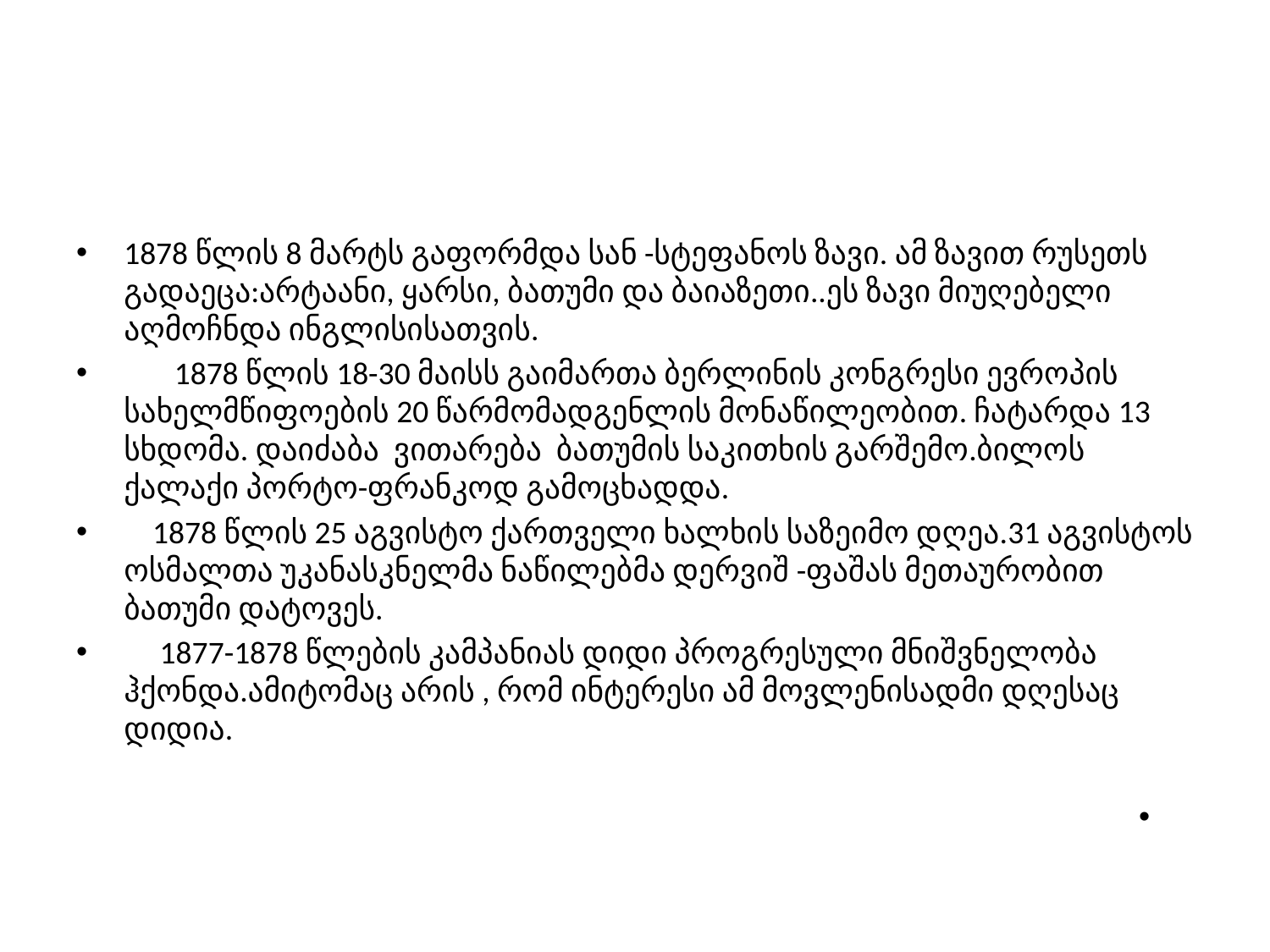

1878 წლის 8 მარტს გაფორმდა სან -სტეფანოს ზავი. ამ ზავით რუსეთს გადაეცა:არტაანი, ყარსი, ბათუმი და ბაიაზეთი..ეს ზავი მიუღებელი აღმოჩნდა ინგლისისათვის.
       1878 წლის 18-30 მაისს გაიმართა ბერლინის კონგრესი ევროპის სახელმწიფოების 20 წარმომადგენლის მონაწილეობით. ჩატარდა 13 სხდომა. დაიძაბა  ვითარება  ბათუმის საკითხის გარშემო.ბილოს ქალაქი პორტო-ფრანკოდ გამოცხადდა.
    1878 წლის 25 აგვისტო ქართველი ხალხის საზეიმო დღეა.31 აგვისტოს ოსმალთა უკანასკნელმა ნაწილებმა დერვიშ -ფაშას მეთაურობით ბათუმი დატოვეს.
     1877-1878 წლების კამპანიას დიდი პროგრესული მნიშვნელობა ჰქონდა.ამიტომაც არის , რომ ინტერესი ამ მოვლენისადმი დღესაც დიდია.